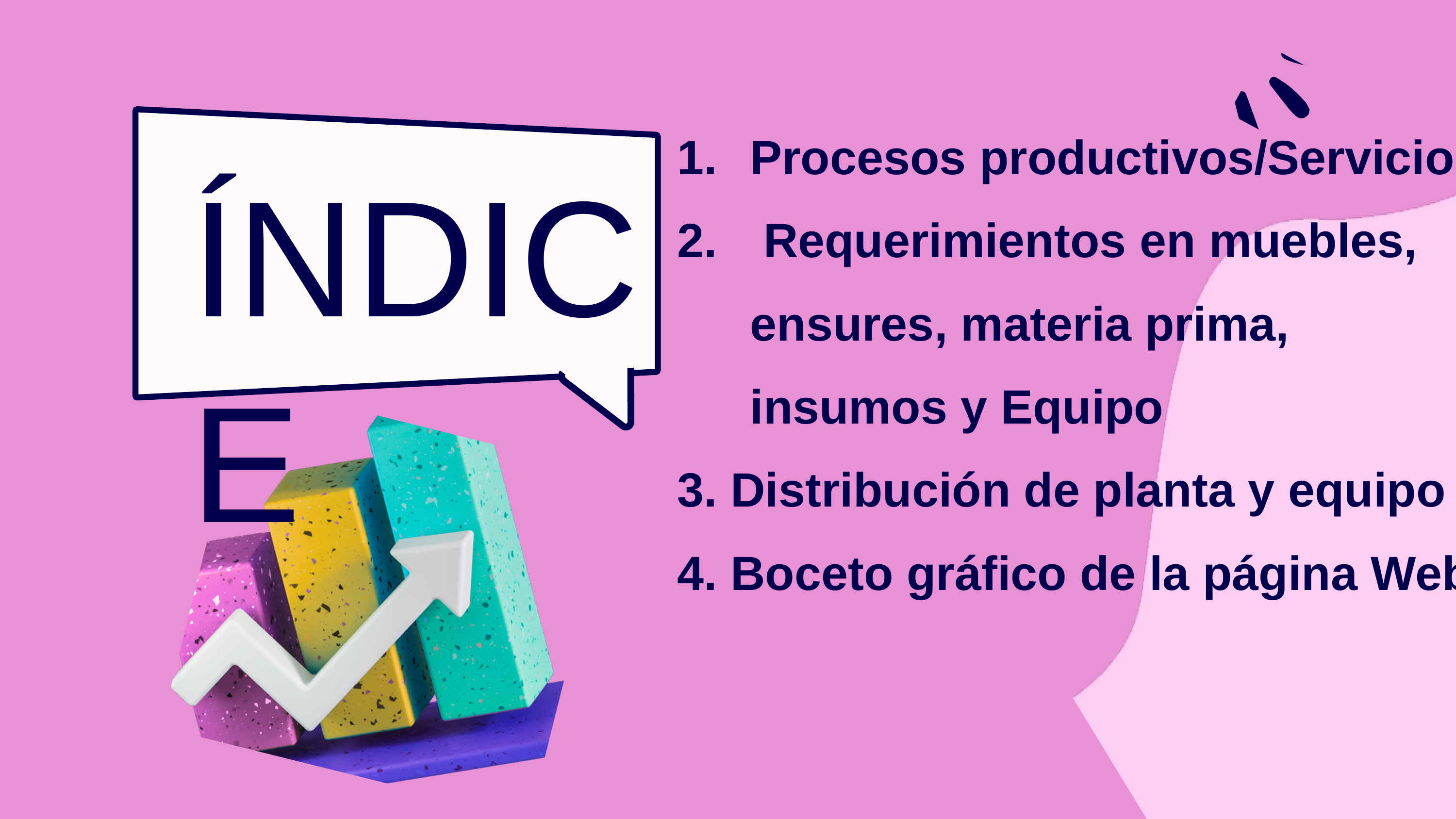

Procesos productivos/Servicio
 Requerimientos en muebles, ensures, materia prima, insumos y Equipo
3. Distribución de planta y equipo
4. Boceto gráfico de la página Web

ÍNDICE